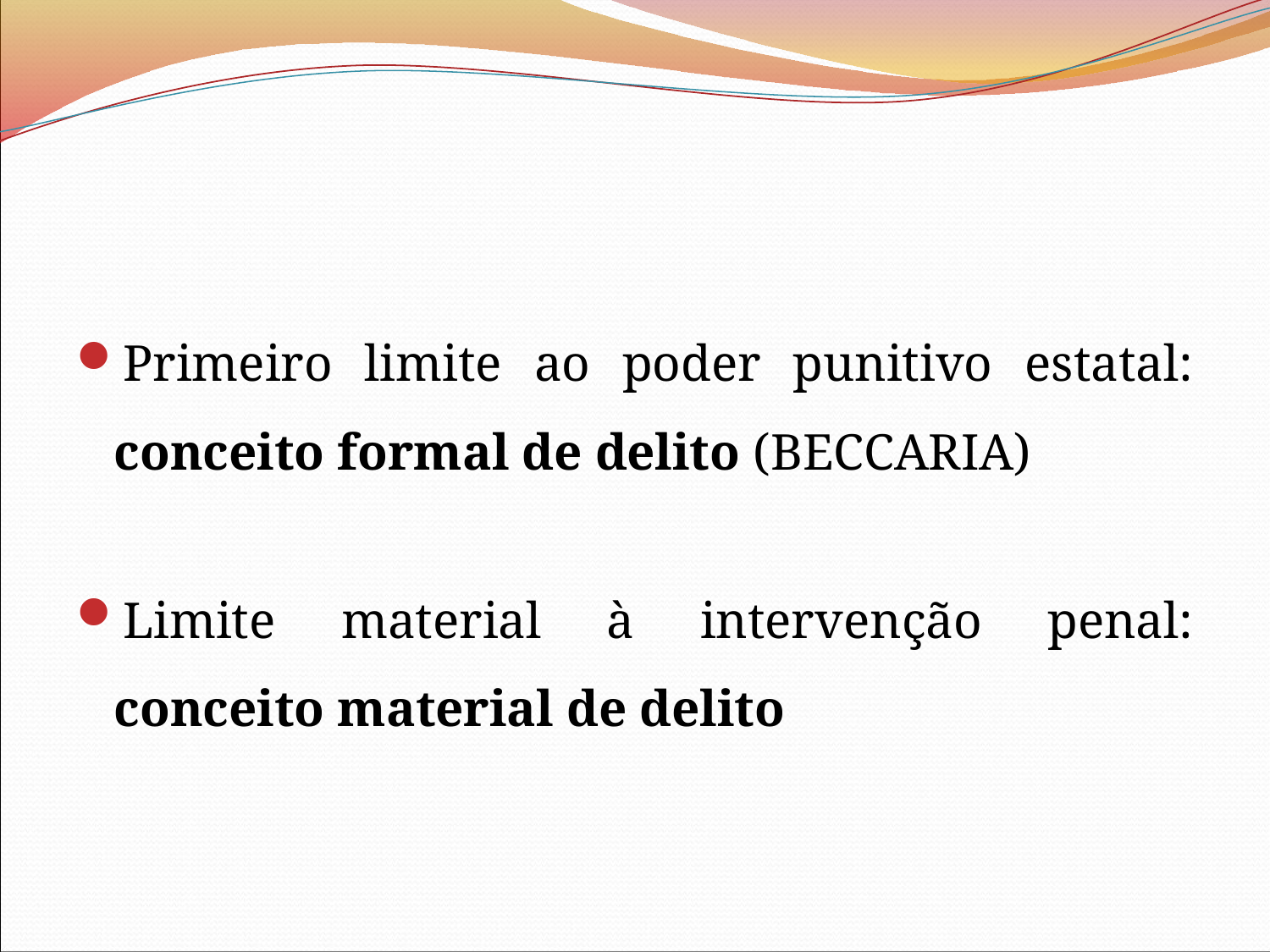

#
Primeiro limite ao poder punitivo estatal: conceito formal de delito (BECCARIA)

Limite material à intervenção penal: conceito material de delito